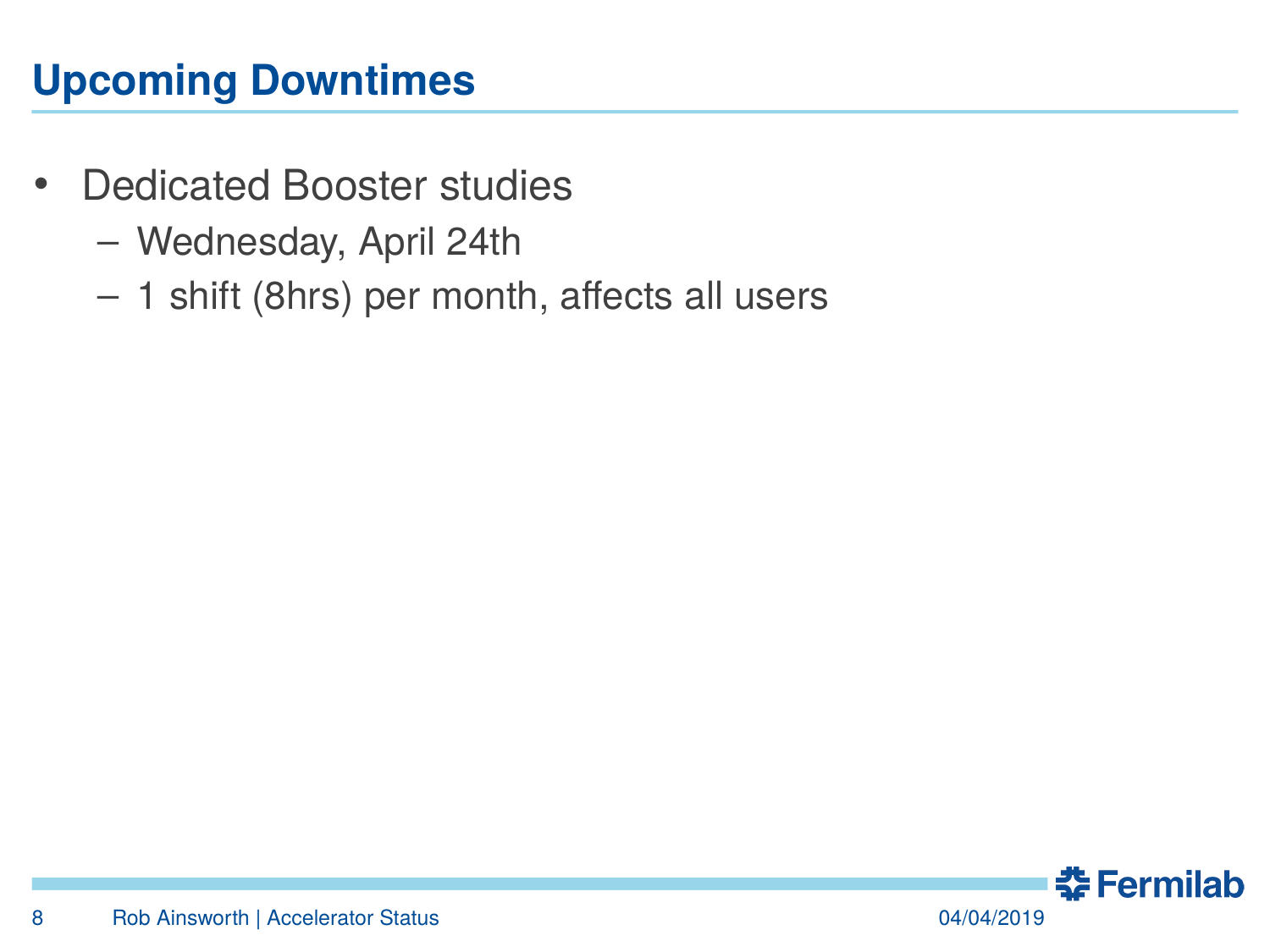

# Upcoming Downtimes
Dedicated Booster studies
Wednesday, April 24th
1 shift (8hrs) per month, affects all users
8
Rob Ainsworth | Accelerator Status
04/04/2019